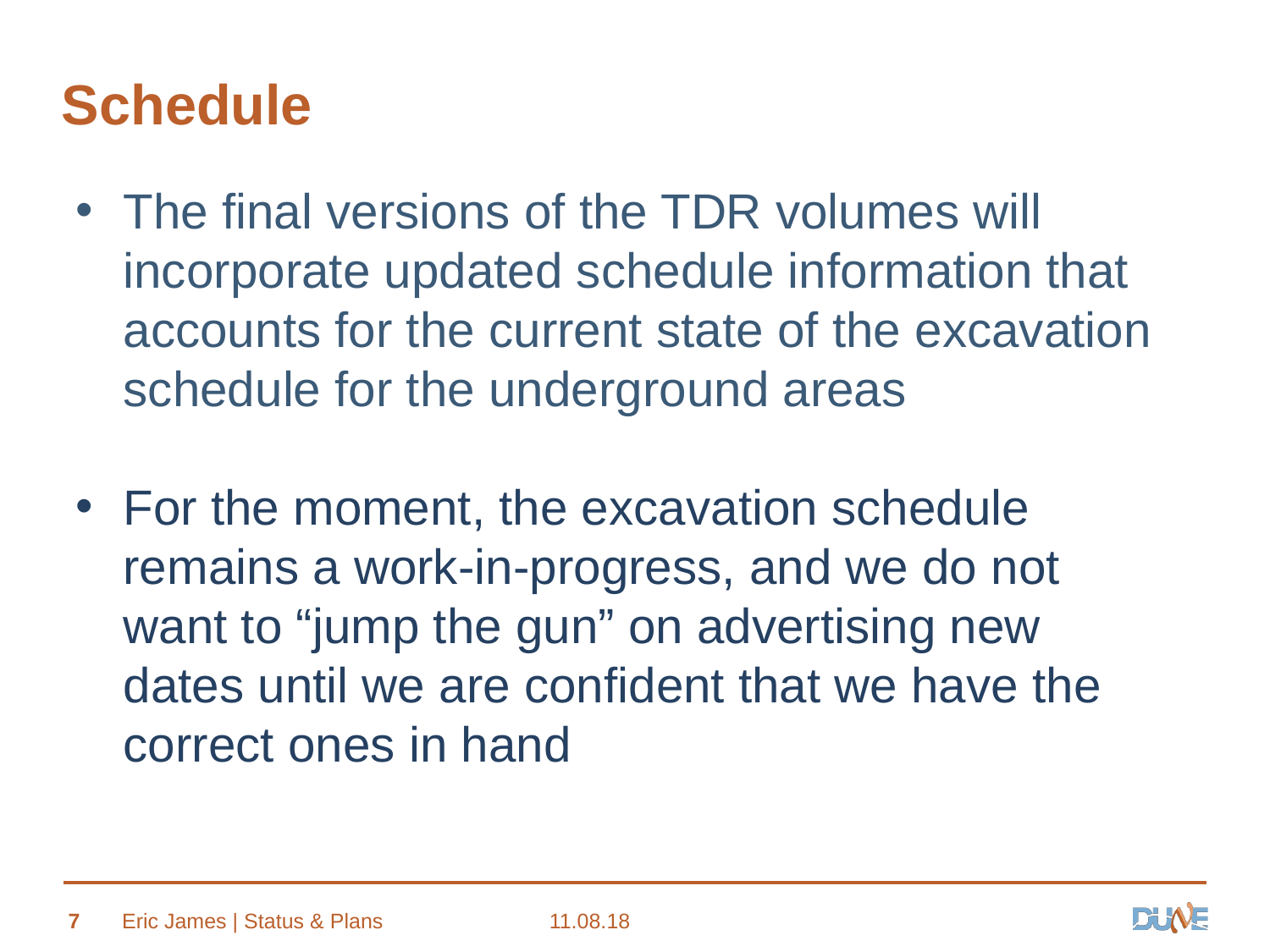

# Schedule
The final versions of the TDR volumes will incorporate updated schedule information that accounts for the current state of the excavation schedule for the underground areas

For the moment, the excavation schedule remains a work-in-progress, and we do not want to “jump the gun” on advertising new dates until we are confident that we have the correct ones in hand
7
Eric James | Status & Plans
11.08.18